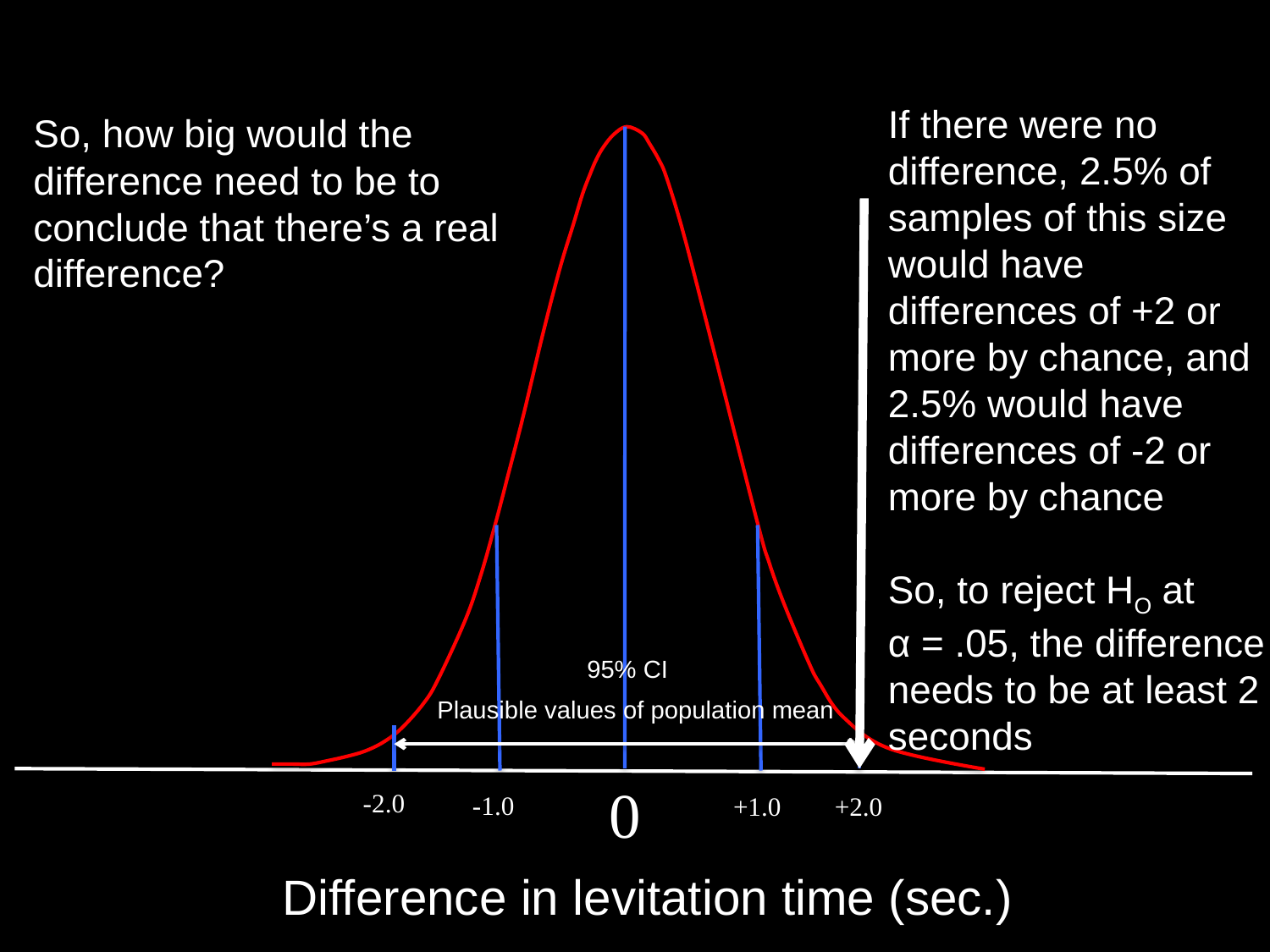

If there were no difference, 2.5% of samples of this size would have differences of +2 or more by chance, and 2.5% would have differences of -2 or more by chance

So, to reject HO at
α = .05, the difference needs to be at least 2 seconds
So, how big would the difference need to be to conclude that there’s a real difference?

95% CI
Plausible values of population mean
0
-2.0
-1.0
+1.0
+2.0
Difference in levitation time (sec.)